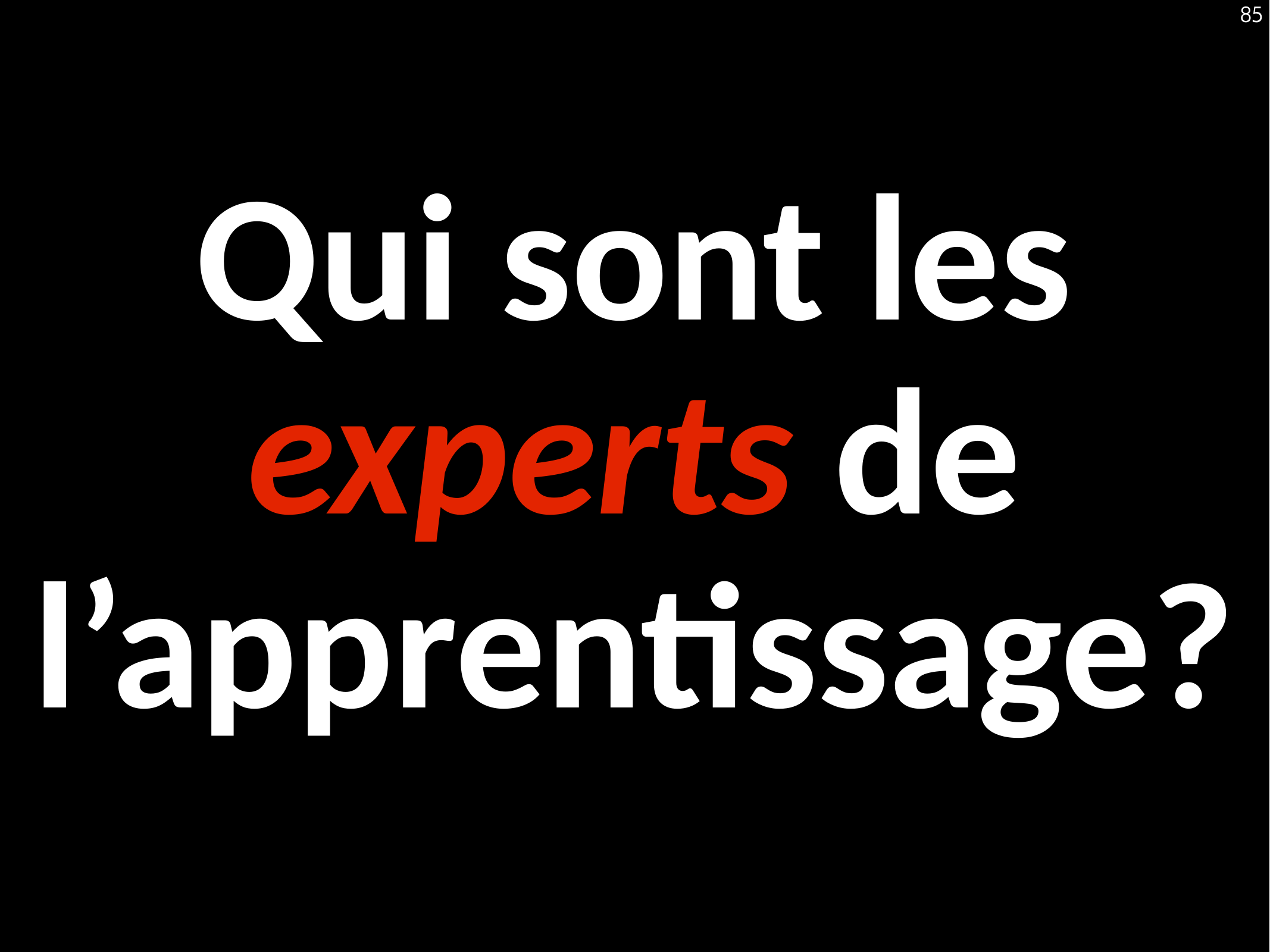

85
# Qui sont les experts de l’apprentissage?